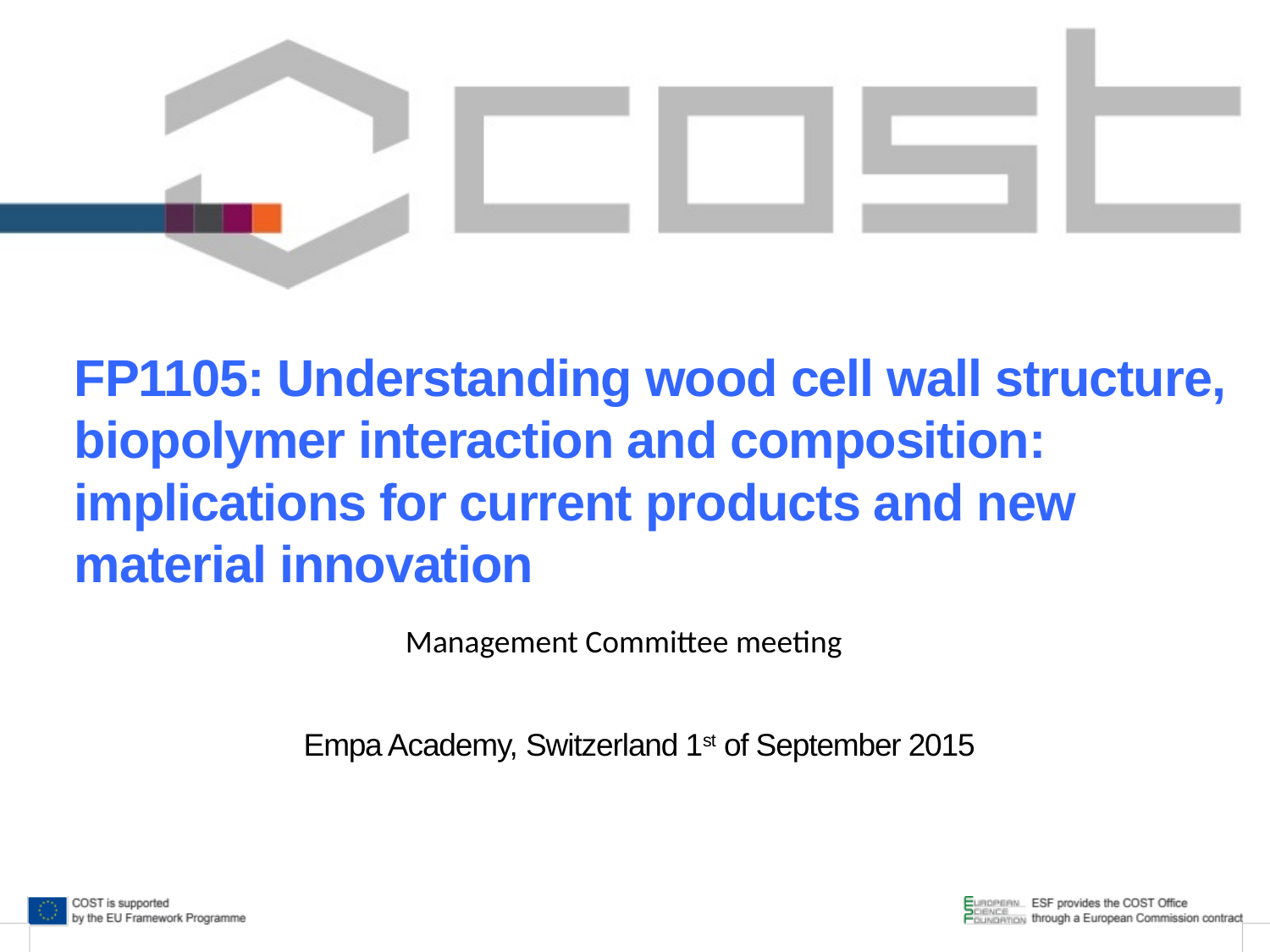

FP1105: Understanding wood cell wall structure, biopolymer interaction and composition: implications for current products and new material innovation
Management Committee meeting

 Empa Academy, Switzerland 1st of September 2015